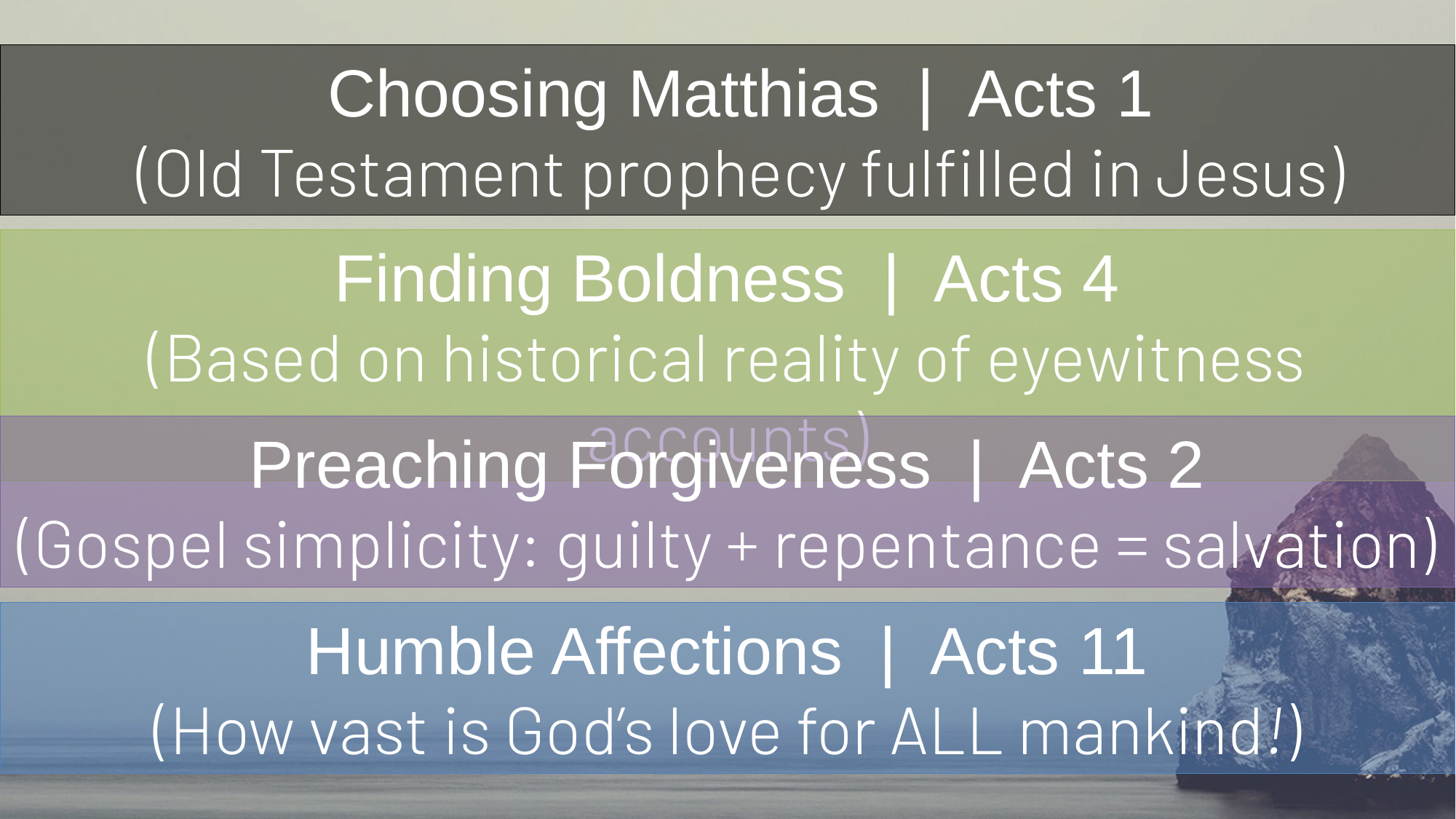

Choosing Matthias  |  Acts 1
(Old Testament prophecy fulfilled in Jesus)
Finding Boldness  |  Acts 4
(Based on historical reality of eyewitness accounts)
Preaching Forgiveness  |  Acts 2
(Gospel simplicity: guilty + repentance = salvation)
Humble Affections  |  Acts 11
(How vast is God’s love for ALL mankind!)